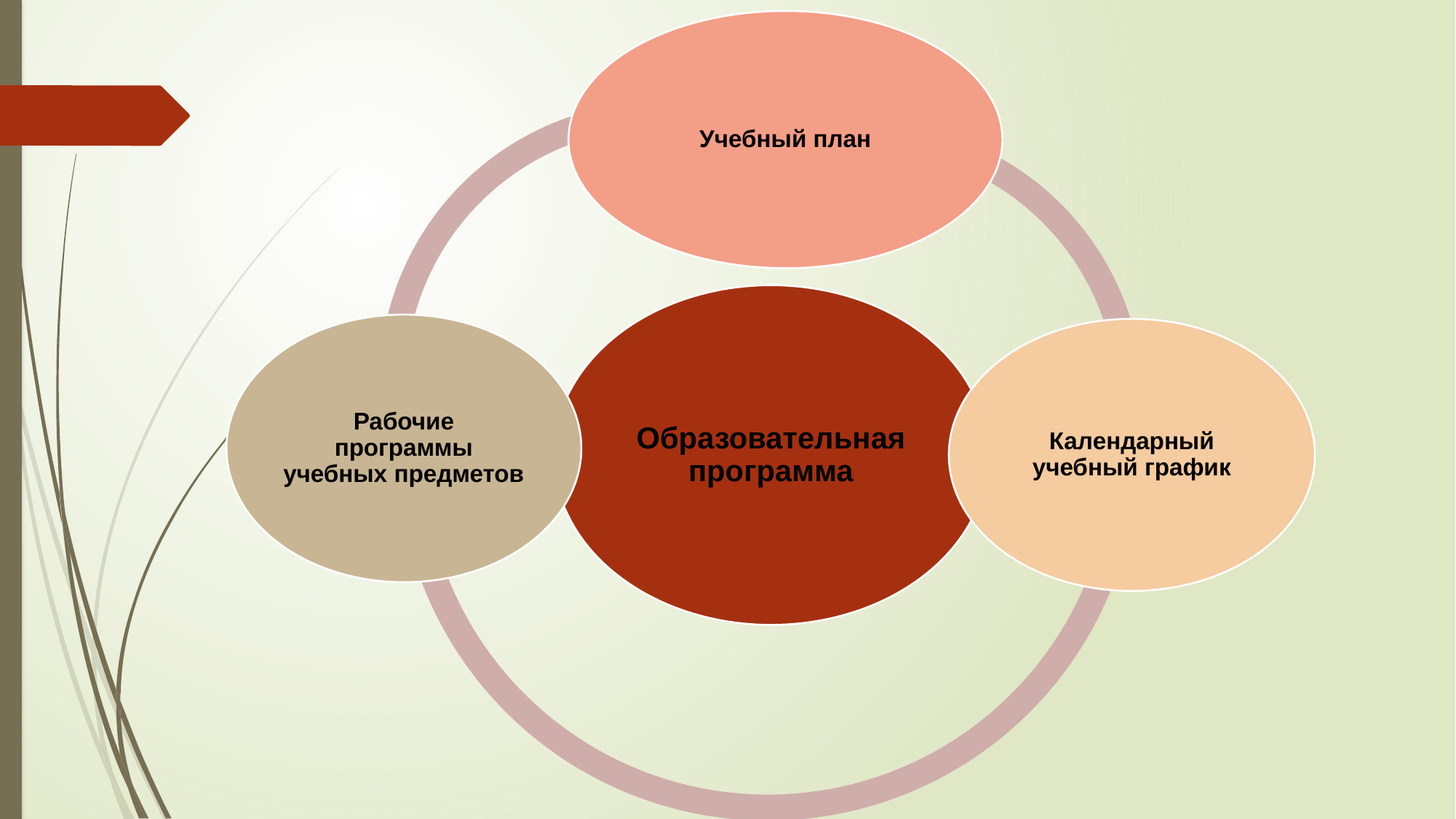

Образовательная программа
Учебный план
Календарный учебный график
Рабочие программы учебных предметов